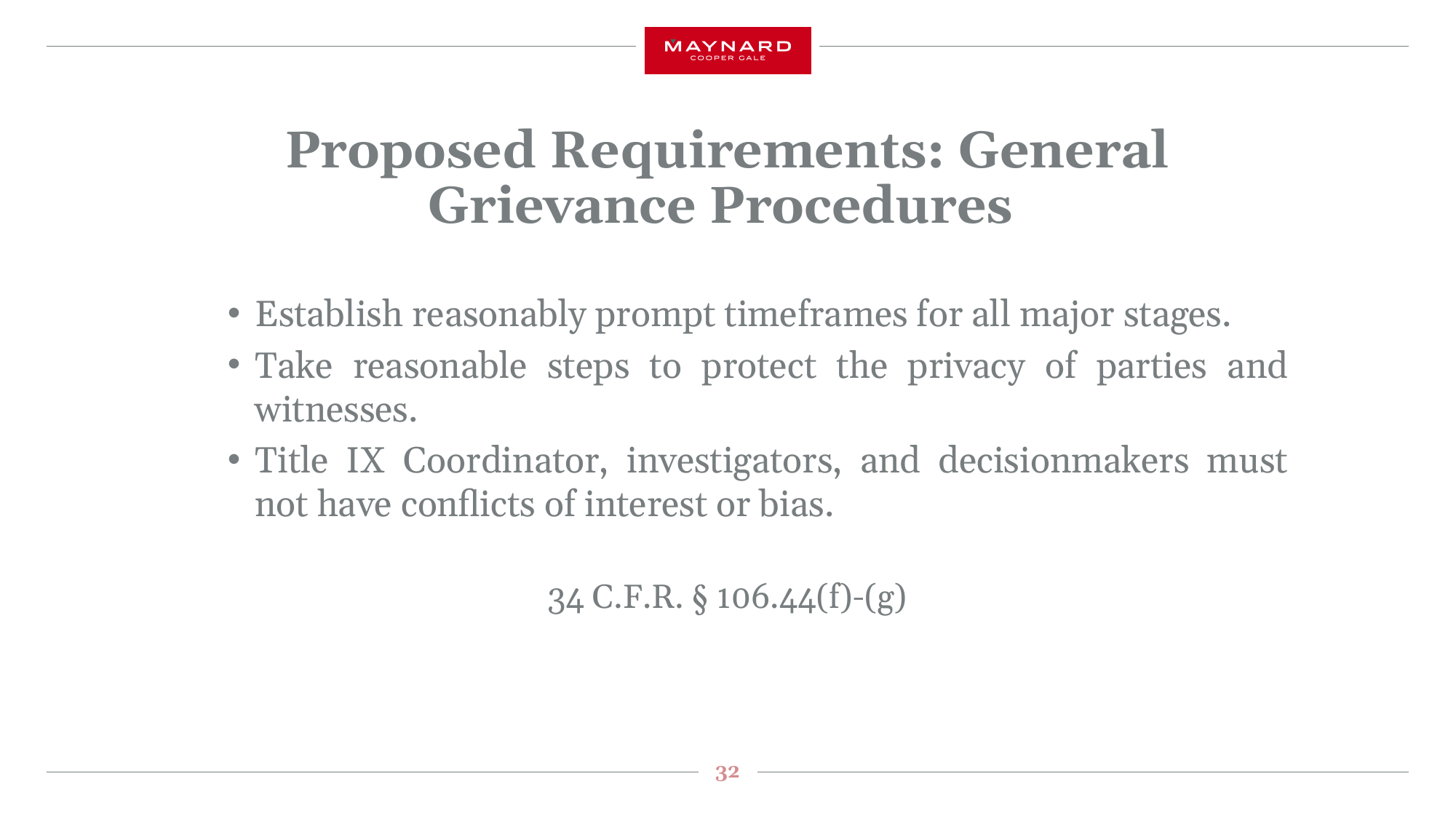

# Proposed Requirements: General Grievance Procedures
Establish reasonably prompt timeframes for all major stages.
Take reasonable steps to protect the privacy of parties and witnesses.
Title IX Coordinator, investigators, and decisionmakers must not have conflicts of interest or bias.

34 C.F.R. § 106.44(f)-(g)

32